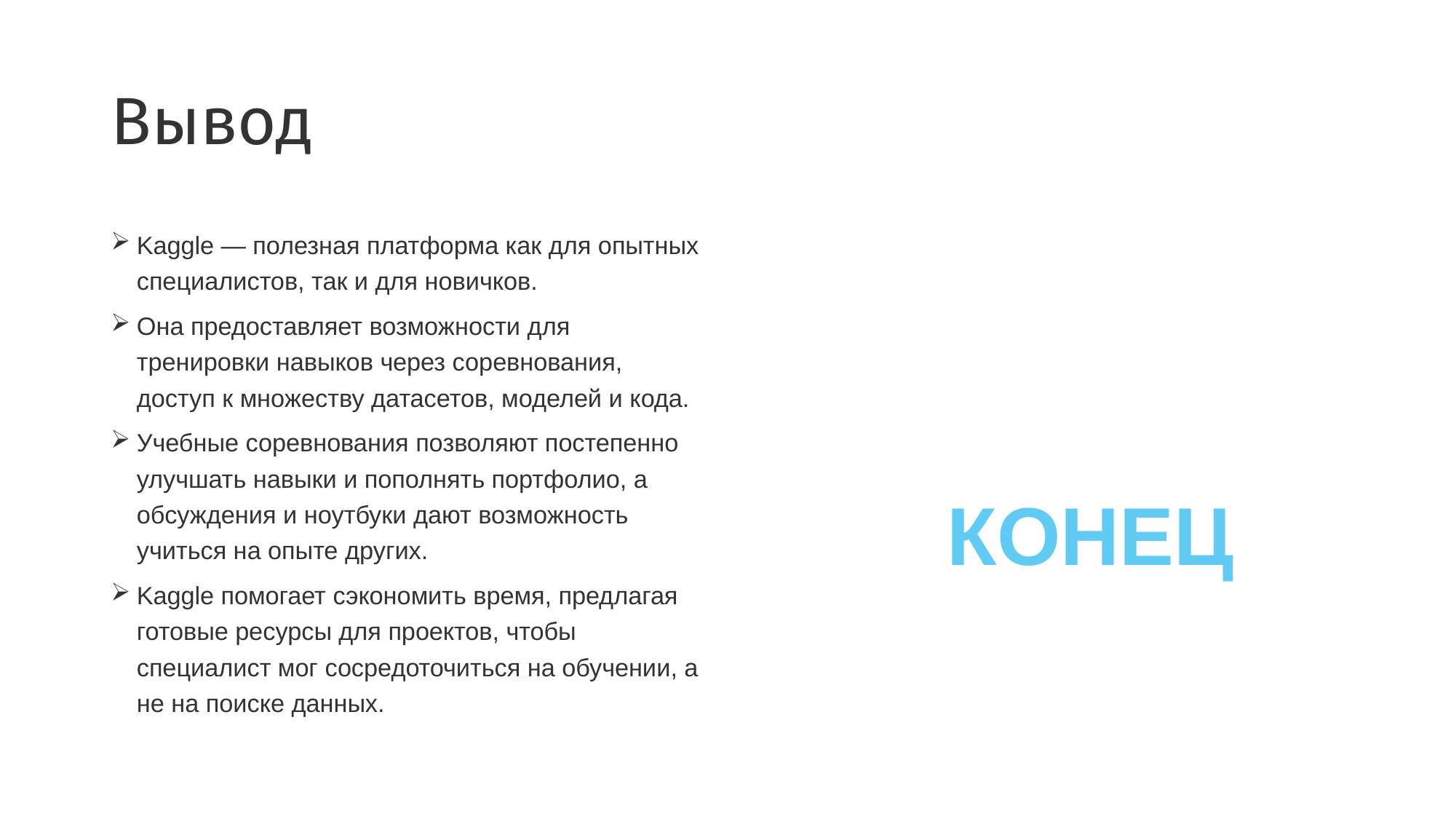

# Вывод
Kaggle — полезная платформа как для опытных специалистов, так и для новичков.
Она предоставляет возможности для тренировки навыков через соревнования, доступ к множеству датасетов, моделей и кода.
Учебные соревнования позволяют постепенно улучшать навыки и пополнять портфолио, а обсуждения и ноутбуки дают возможность учиться на опыте других.
Kaggle помогает сэкономить время, предлагая готовые ресурсы для проектов, чтобы специалист мог сосредоточиться на обучении, а не на поиске данных.

КОНЕЦ